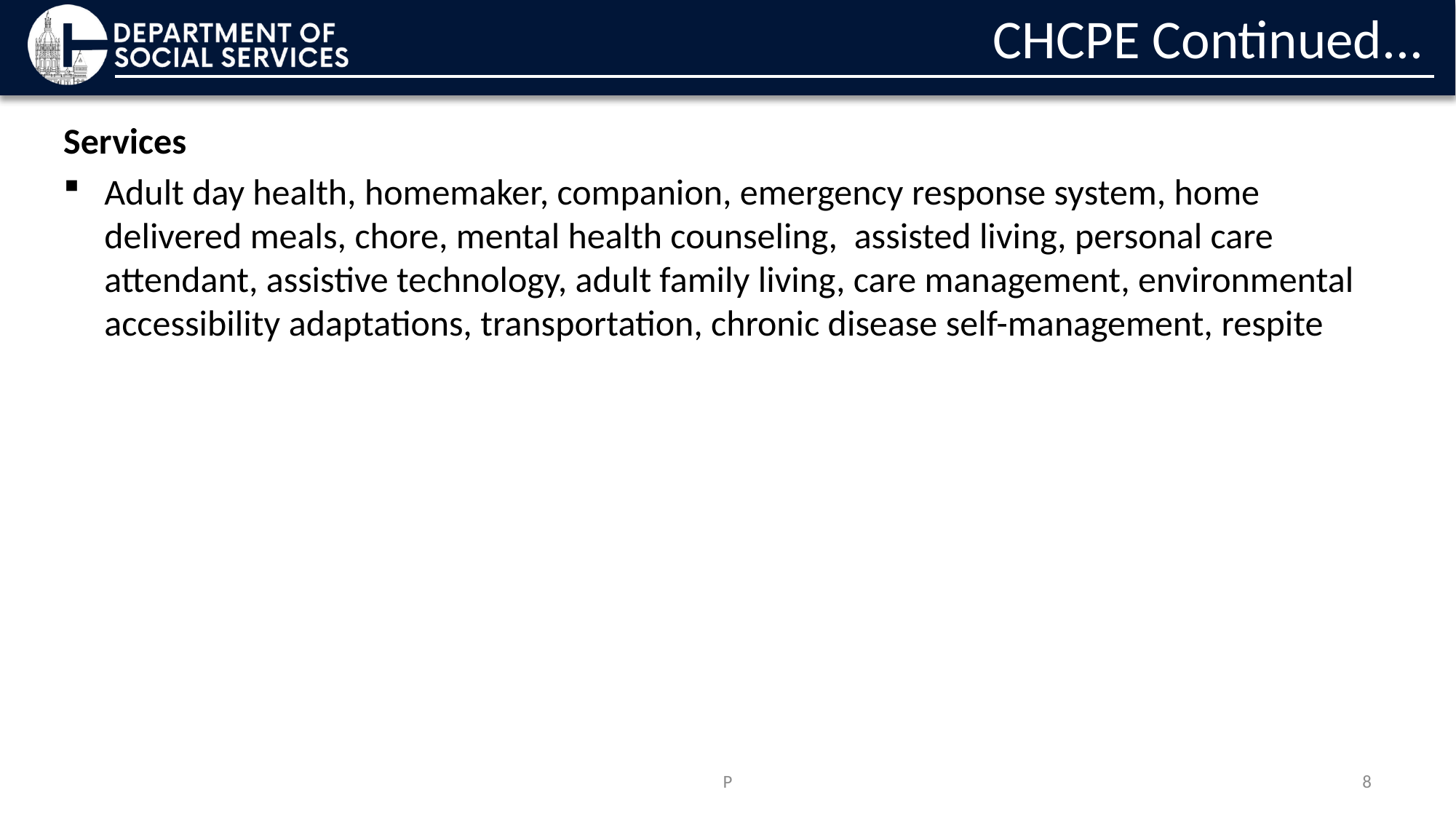

# CHCPE Continued...
Services
Adult day health, homemaker, companion, emergency response system, home delivered meals, chore, mental health counseling,  assisted living, personal care attendant, assistive technology, adult family living, care management, environmental accessibility adaptations, transportation, chronic disease self-management, respite
P
8